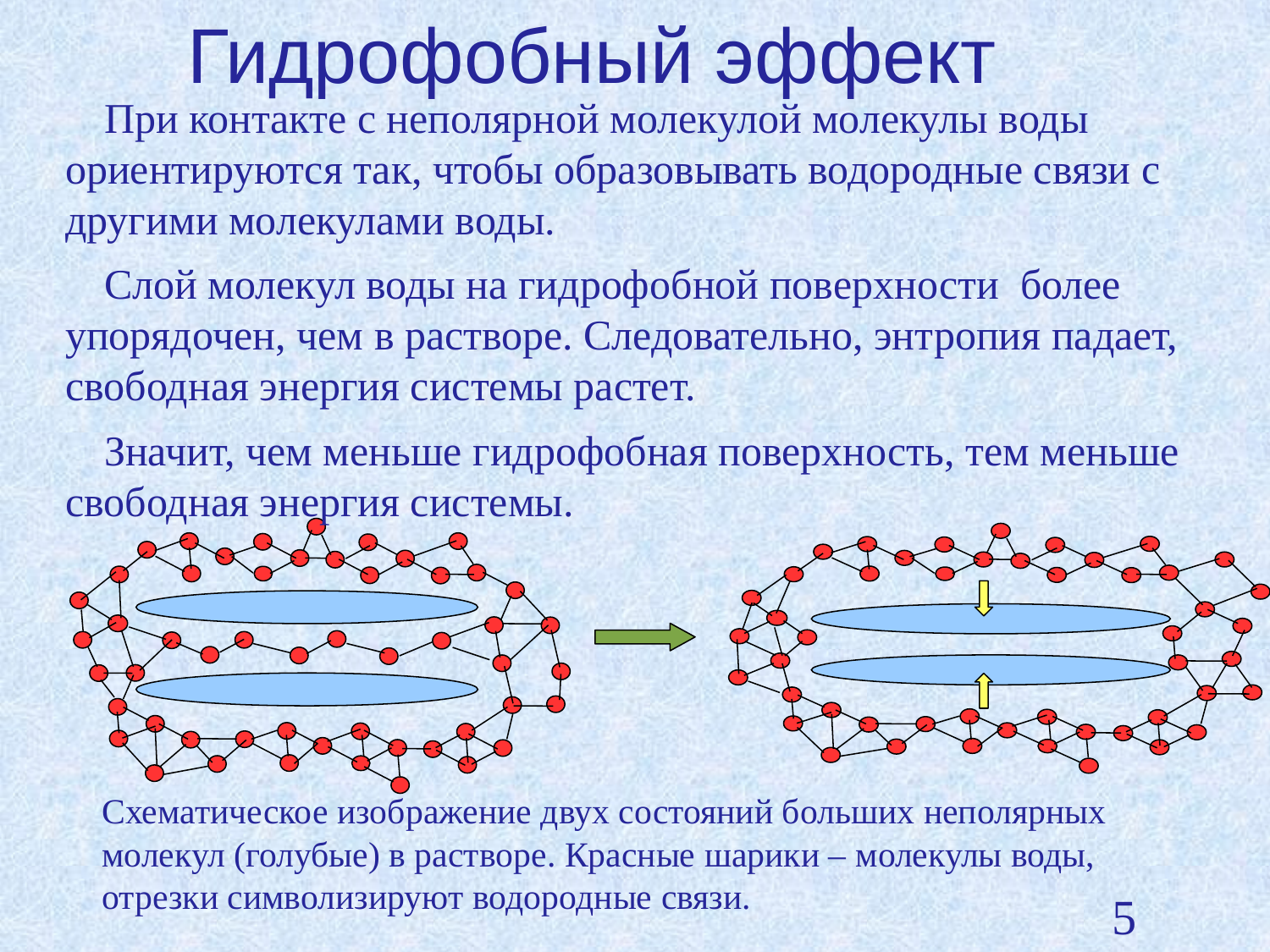

Гидрофобный эффект
При контакте с неполярной молекулой молекулы воды ориентируются так, чтобы образовывать водородные связи с другими молекулами воды.
Слой молекул воды на гидрофобной поверхности  более упорядочен, чем в растворе. Следовательно, энтропия падает, свободная энергия системы растет.
Значит, чем меньше гидрофобная поверхность, тем меньше свободная энергия системы.

Схематическое изображение двух состояний больших неполярных
молекул (голубые) в растворе. Красные шарики – молекулы воды,
отрезки символизируют водородные связи.